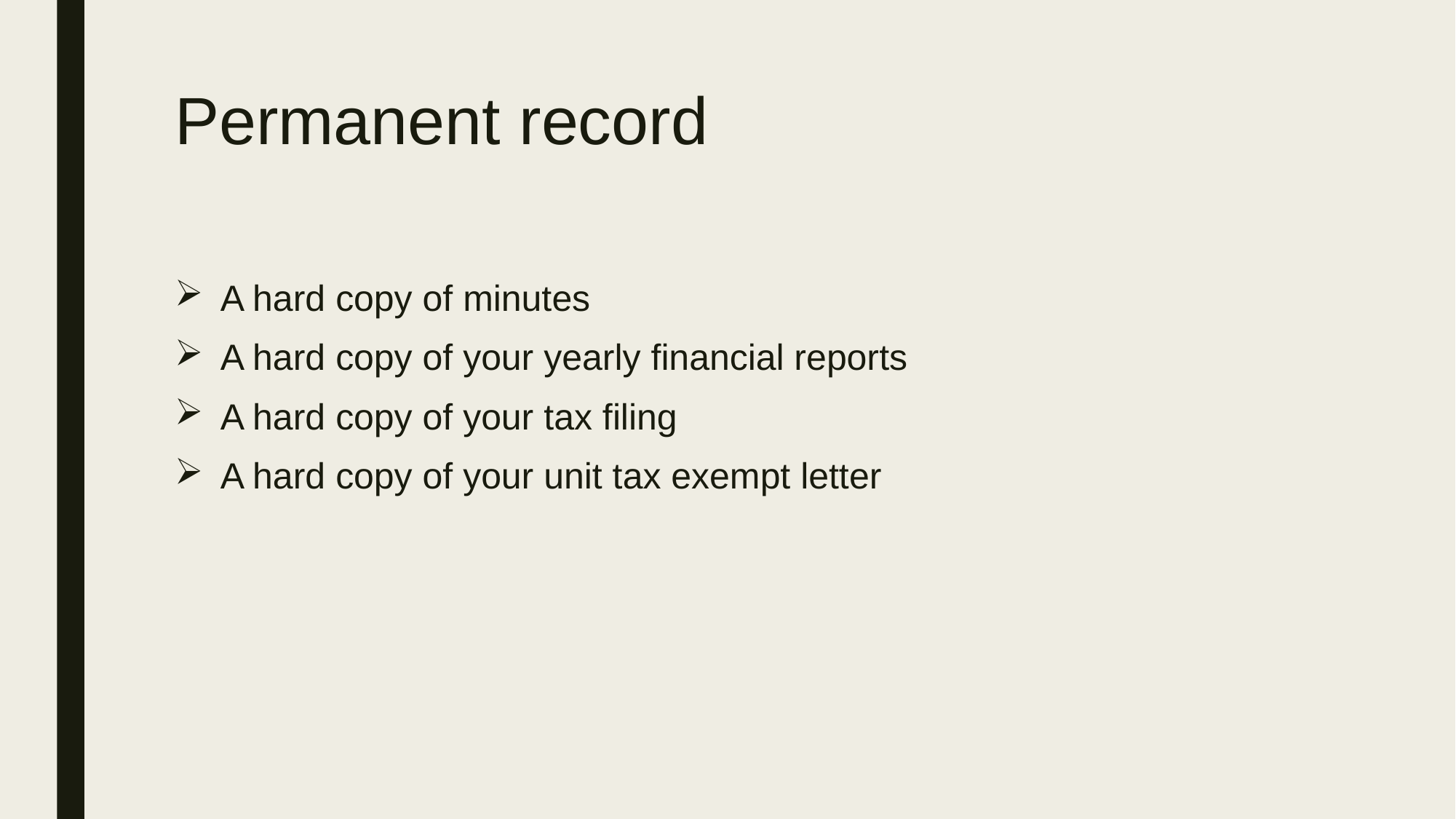

# Permanent record
A hard copy of minutes
A hard copy of your yearly financial reports
A hard copy of your tax filing
A hard copy of your unit tax exempt letter